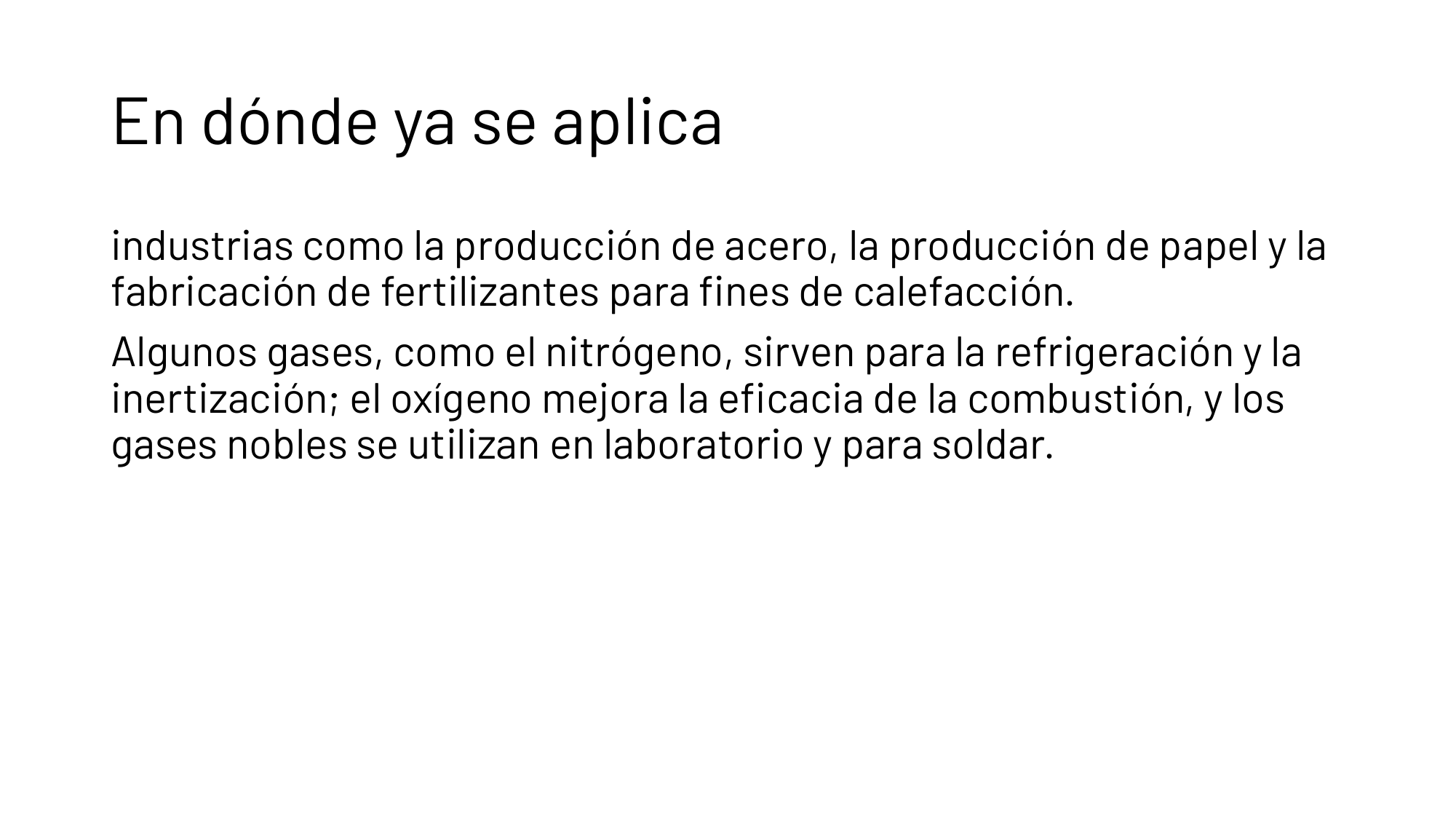

# En dónde ya se aplica
industrias como la producción de acero, la producción de papel y la fabricación de fertilizantes para fines de calefacción.
Algunos gases, como el nitrógeno, sirven para la refrigeración y la inertización; el oxígeno mejora la eficacia de la combustión, y los gases nobles se utilizan en laboratorio y para soldar.